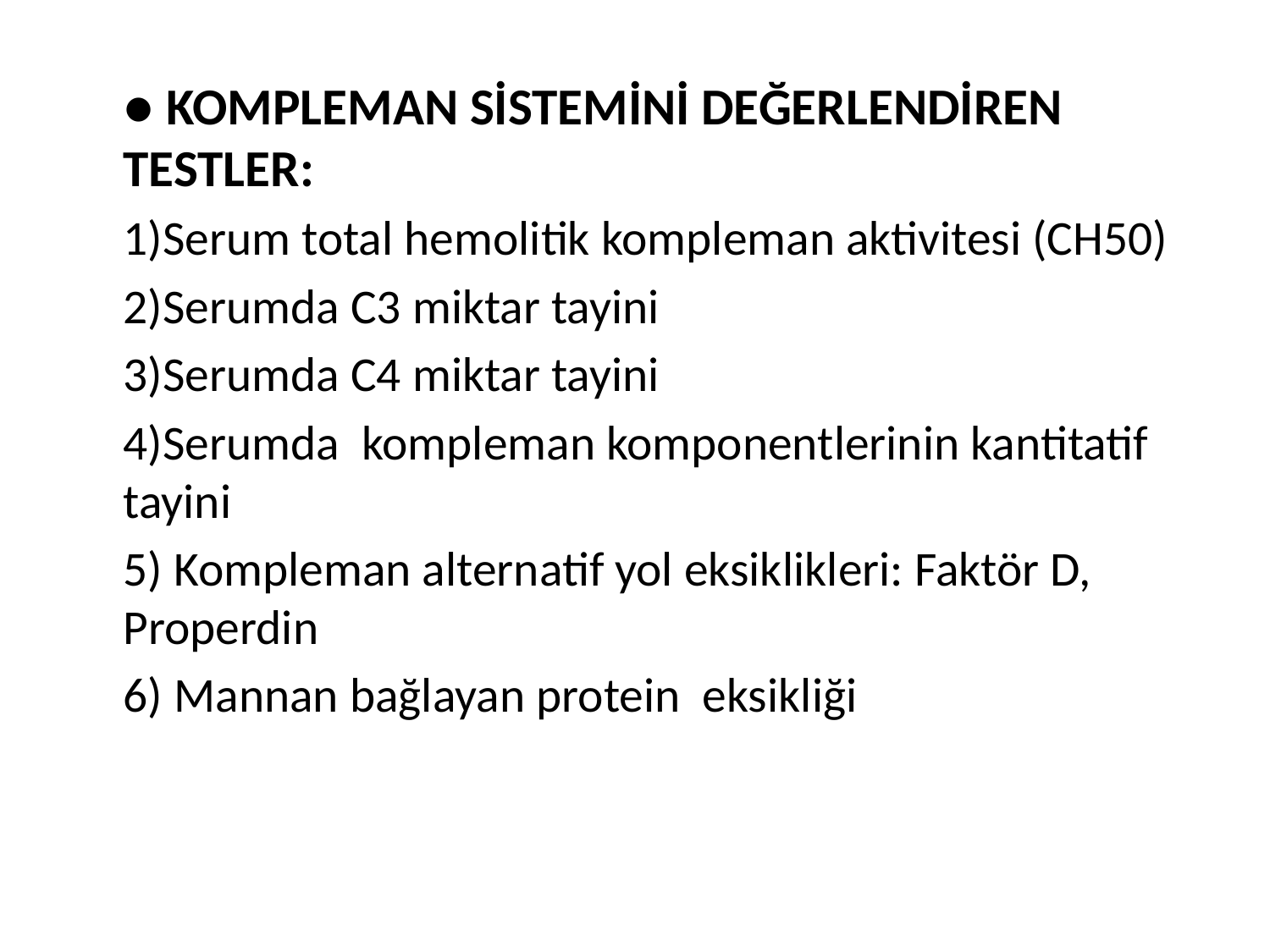

● Kompleman sİstemİnİ değerlendİren testler:
	1)Serum total hemolitik kompleman aktivitesi (CH50)
	2)Serumda C3 miktar tayini
	3)Serumda C4 miktar tayini
	4)Serumda  kompleman komponentlerinin kantitatif tayini
	5) Kompleman alternatif yol eksiklikleri: Faktör D, Properdin
	6) Mannan bağlayan protein  eksikliği